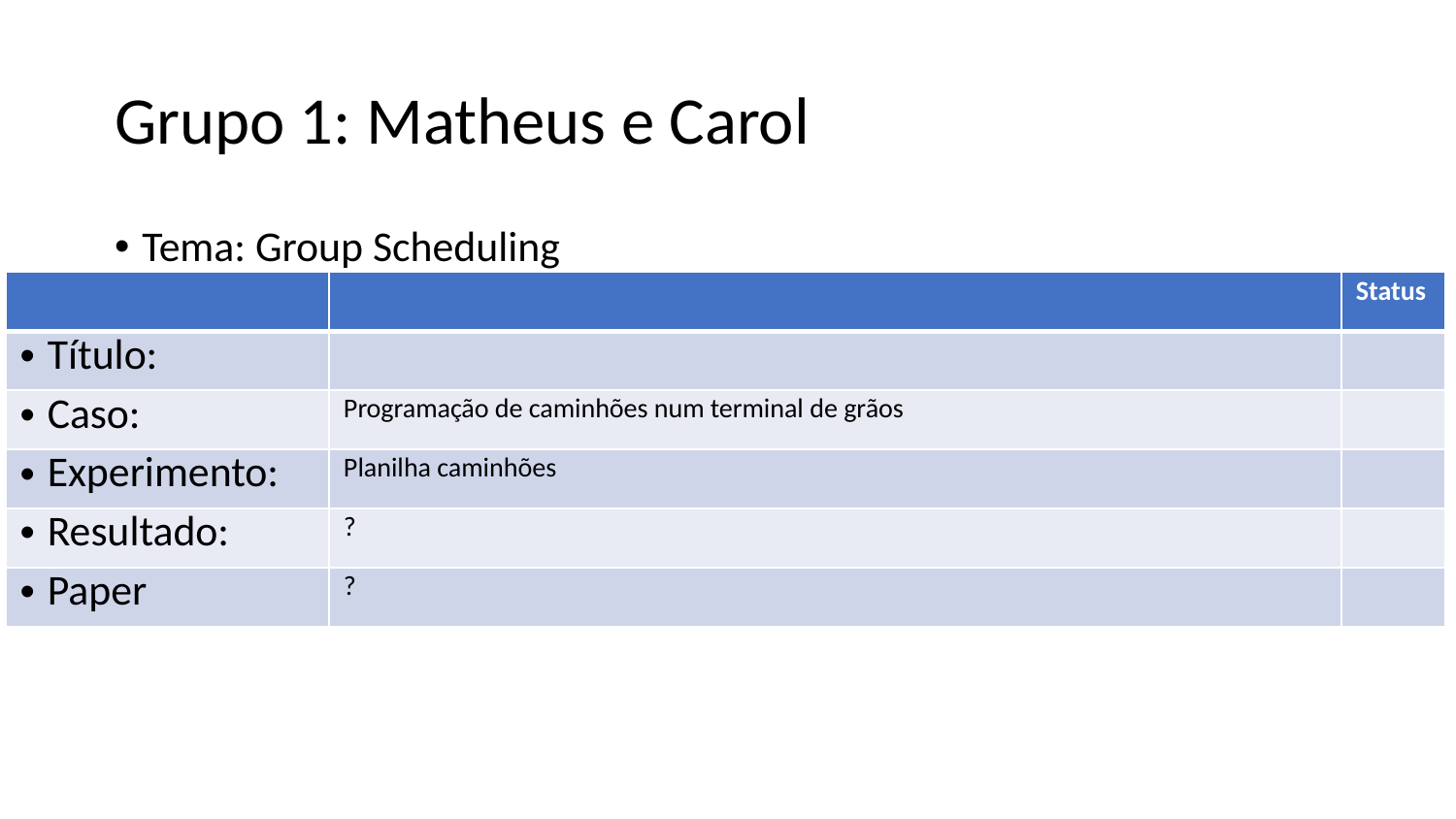

# Grupo 1: Matheus e Carol
Tema: Group Scheduling
|  |  | Status |
| --- | --- | --- |
| Título: |  |  |
| Caso: | Programação de caminhões num terminal de grãos |  |
| Experimento: | Planilha caminhões |  |
| Resultado: | ? |  |
| Paper | ? |  |